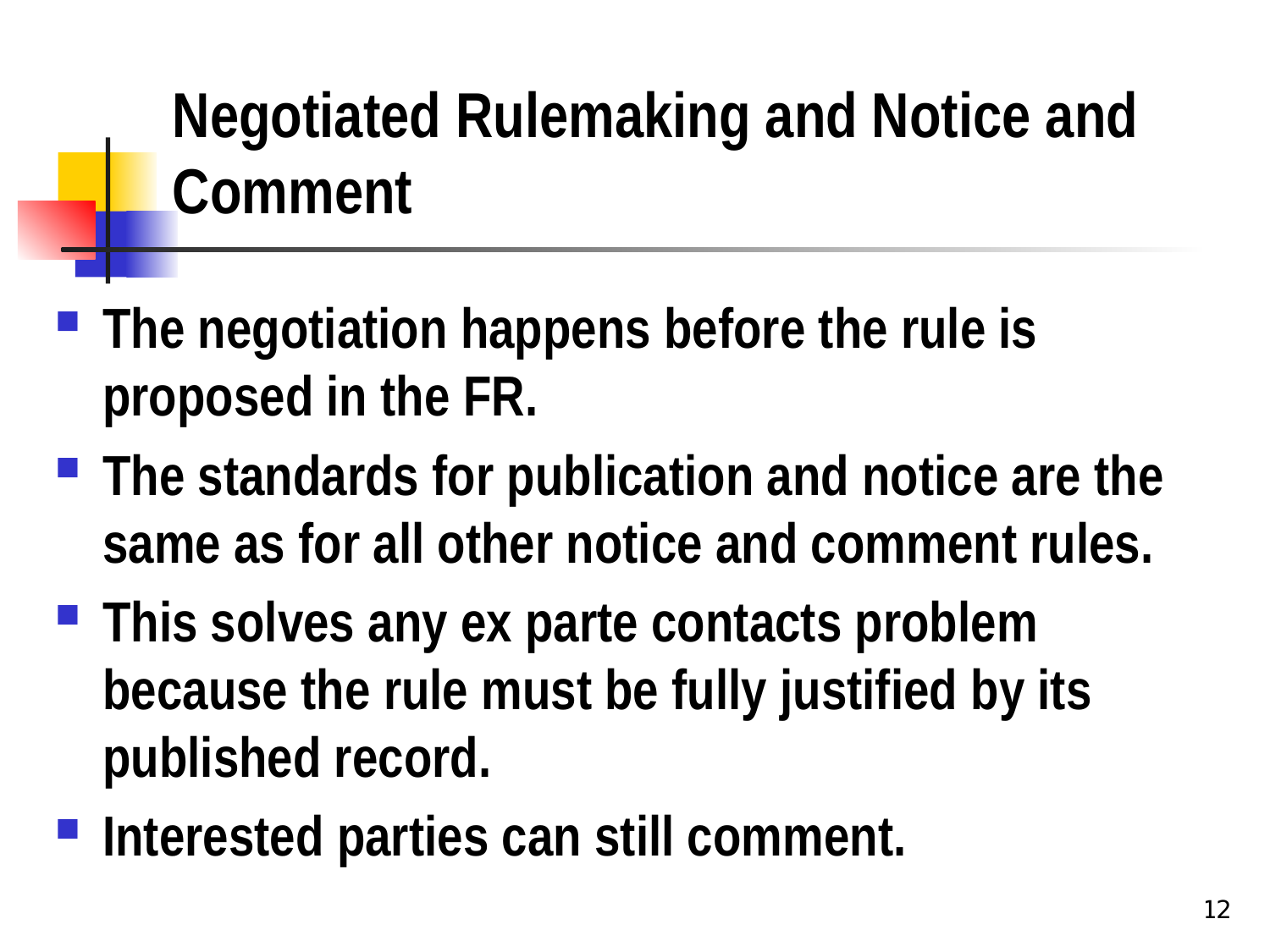

# Negotiated Rulemaking and Notice and Comment
The negotiation happens before the rule is proposed in the FR.
The standards for publication and notice are the same as for all other notice and comment rules.
This solves any ex parte contacts problem because the rule must be fully justified by its published record.
Interested parties can still comment.
12